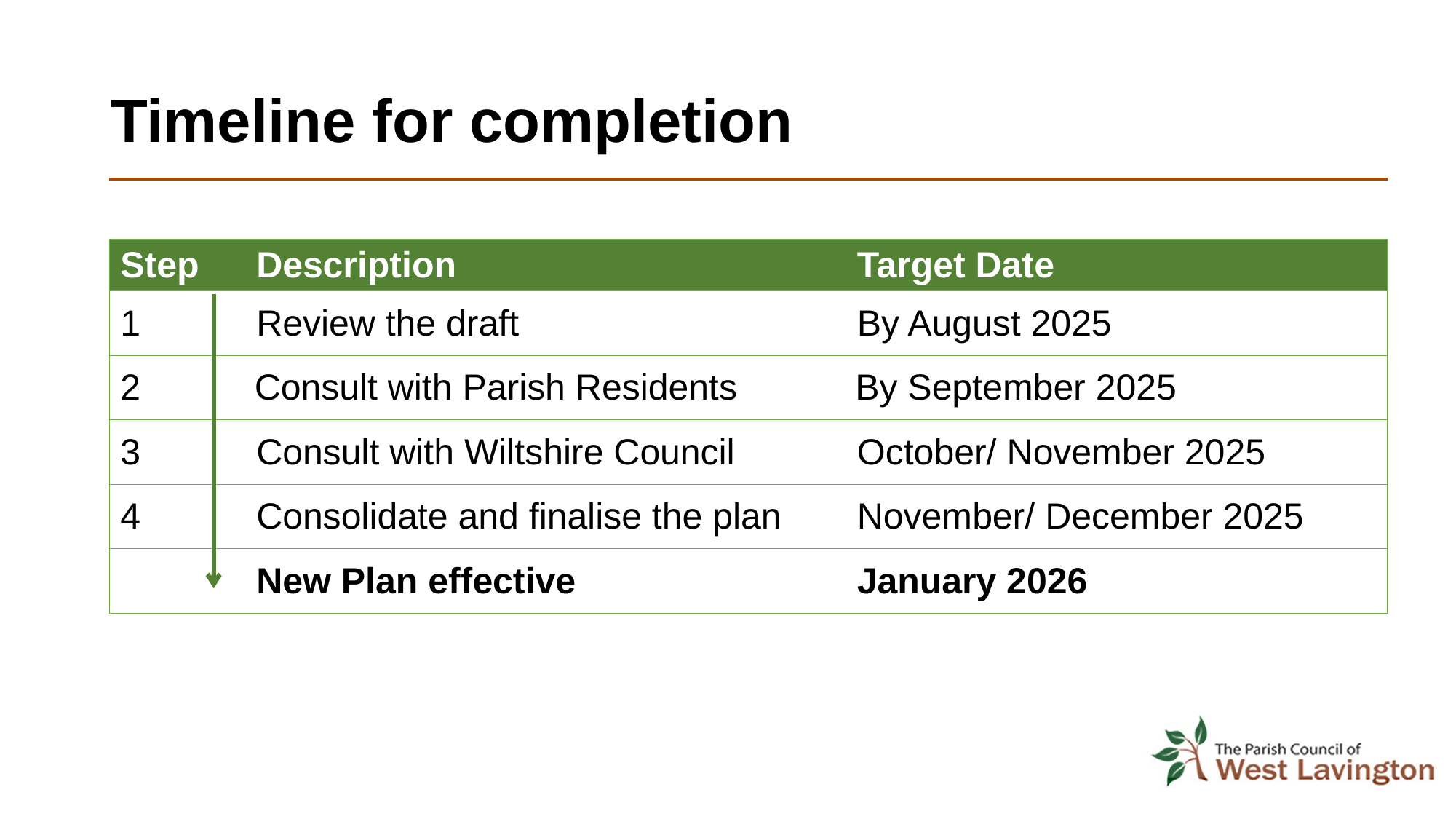

# Timeline for completion
| Step | Description | Target Date |
| --- | --- | --- |
| 1 | Review the draft | By August 2025 |
| 2 | Consult with Parish Residents | By September 2025 |
| 3 | Consult with Wiltshire Council | October/ November 2025 |
| 4 | Consolidate and finalise the plan | November/ December 2025 |
|  | New Plan effective | January 2026 |